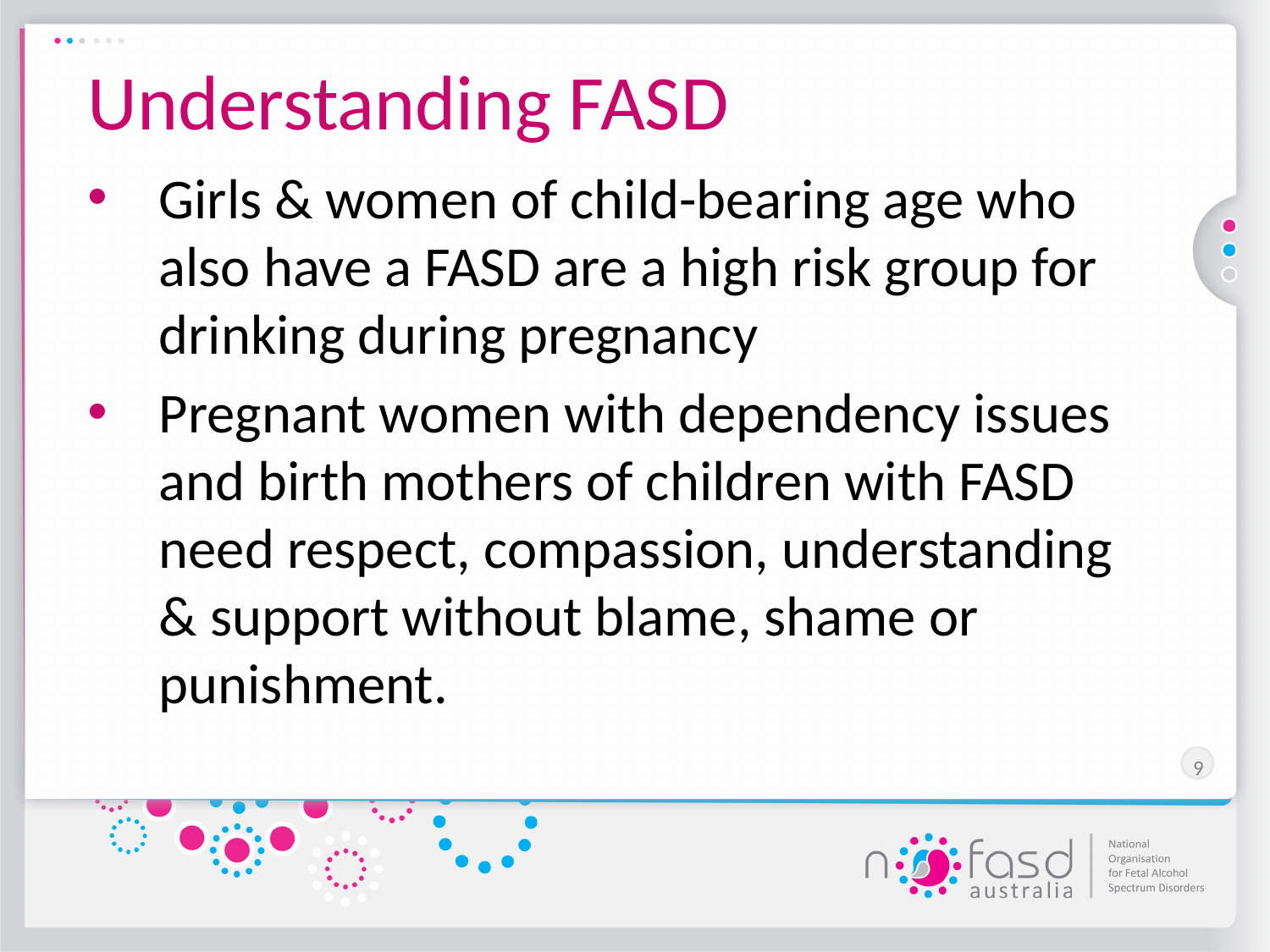

# Understanding FASD
Girls & women of child-bearing age who also have a FASD are a high risk group for drinking during pregnancy
Pregnant women with dependency issues and birth mothers of children with FASD need respect, compassion, understanding & support without blame, shame or punishment.